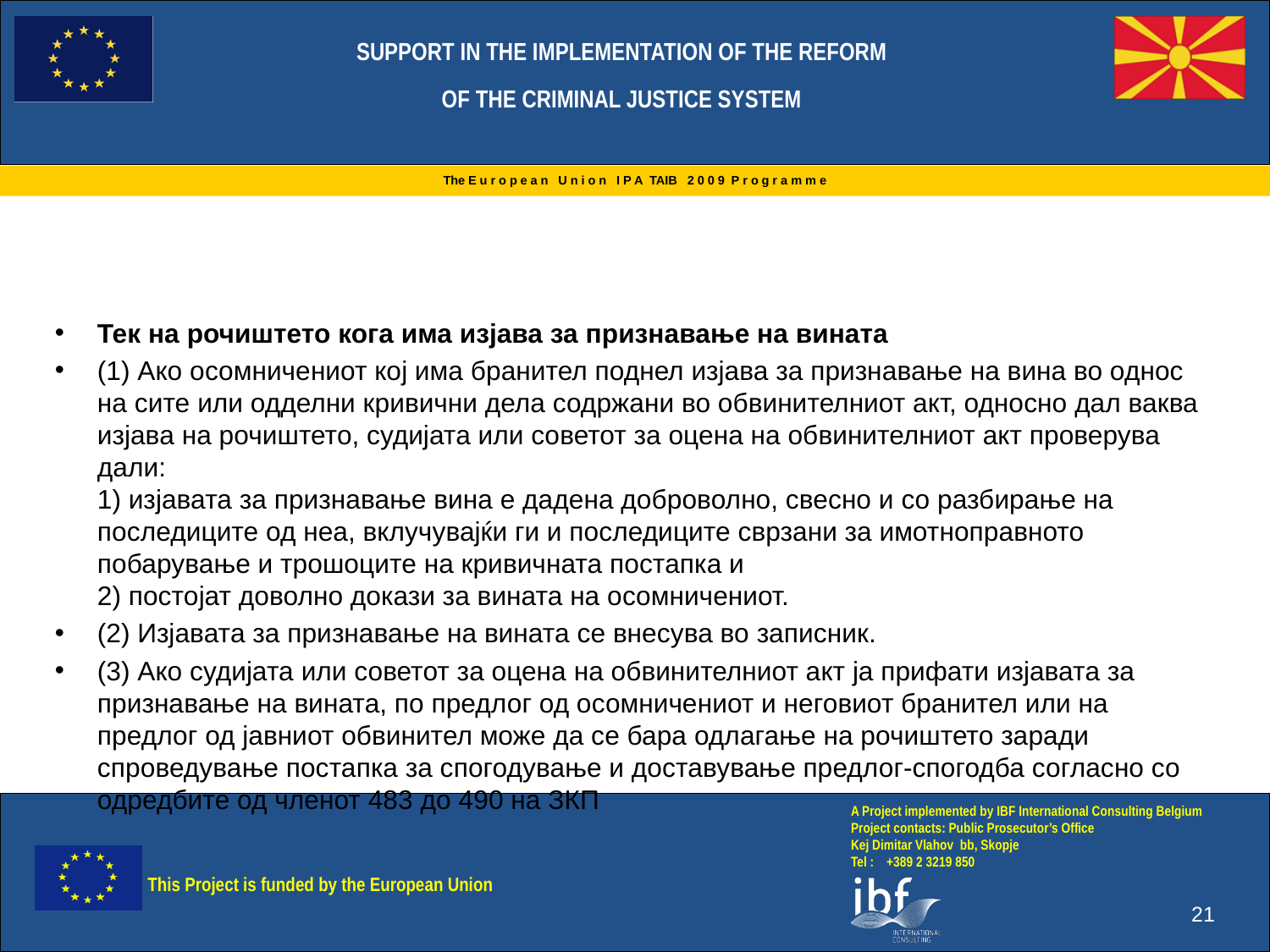

Тек на рочиштето кога има изјава за признавање на вината
(1) Ако осомничениот кој има бранител поднел изјава за признавање на вина во однос на сите или одделни кривични дела содржани во обвинителниот акт, односно дал ваква изјава на рочиштето, судијата или советот за оцена на обвинителниот акт проверува дали: 
1) изјавата за признавање вина е дадена доброволно, свесно и со разбирање на последиците од неа, вклучувајќи ги и последиците сврзани за имотноправното побарување и трошоците на кривичната постапка и 
2) постојат доволно докази за вината на осомничениот.
(2) Изјавата за признавање на вината се внесува во записник.
(3) Ако судијата или советот за оцена на обвинителниот акт ја прифати изјавата за признавање на вината, по предлог од осомничениот и неговиот бранител или на предлог од јавниот обвинител може да се бара одлагање на рочиштето заради спроведување постапка за спогодување и доставување предлог-спогодба согласно со одредбите од членот 483 до 490 на ЗКП

21